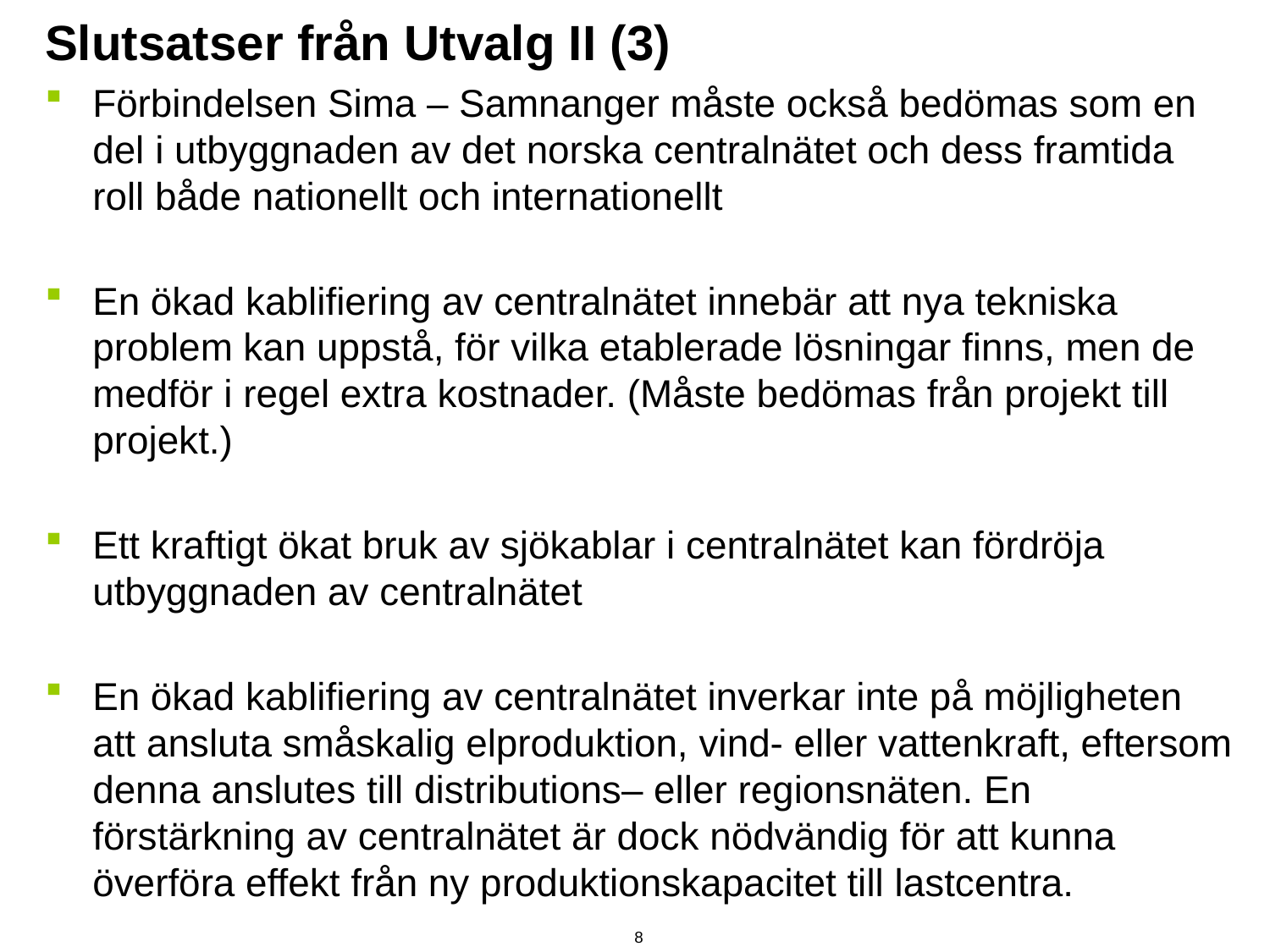

# Slutsatser från Utvalg II (3)
Förbindelsen Sima – Samnanger måste också bedömas som en del i utbyggnaden av det norska centralnätet och dess framtida roll både nationellt och internationellt
En ökad kablifiering av centralnätet innebär att nya tekniska problem kan uppstå, för vilka etablerade lösningar finns, men de medför i regel extra kostnader. (Måste bedömas från projekt till projekt.)
Ett kraftigt ökat bruk av sjökablar i centralnätet kan fördröja utbyggnaden av centralnätet
En ökad kablifiering av centralnätet inverkar inte på möjligheten att ansluta småskalig elproduktion, vind- eller vattenkraft, eftersom denna anslutes till distributions– eller regionsnäten. En förstärkning av centralnätet är dock nödvändig för att kunna överföra effekt från ny produktionskapacitet till lastcentra.
8